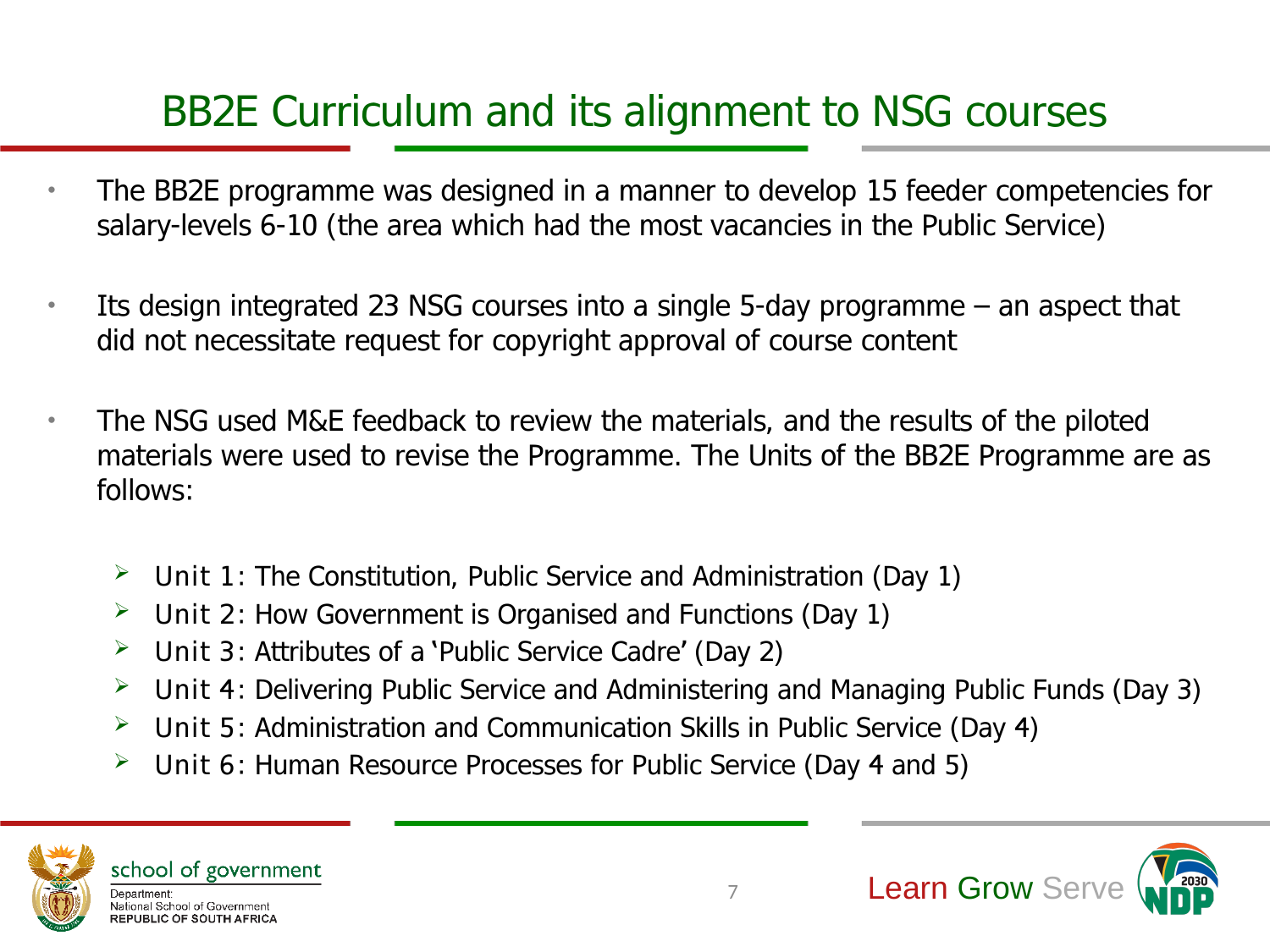

# BB2E Curriculum and its alignment to NSG courses
The BB2E programme was designed in a manner to develop 15 feeder competencies for salary-levels 6-10 (the area which had the most vacancies in the Public Service)

Its design integrated 23 NSG courses into a single 5-day programme – an aspect that did not necessitate request for copyright approval of course content

The NSG used M&E feedback to review the materials, and the results of the piloted materials were used to revise the Programme. The Units of the BB2E Programme are as follows:

Unit 1: The Constitution, Public Service and Administration (Day 1)
Unit 2: How Government is Organised and Functions (Day 1)
Unit 3: Attributes of a ‘Public Service Cadre’ (Day 2)
Unit 4: Delivering Public Service and Administering and Managing Public Funds (Day 3)
Unit 5: Administration and Communication Skills in Public Service (Day 4)
Unit 6: Human Resource Processes for Public Service (Day 4 and 5)

7